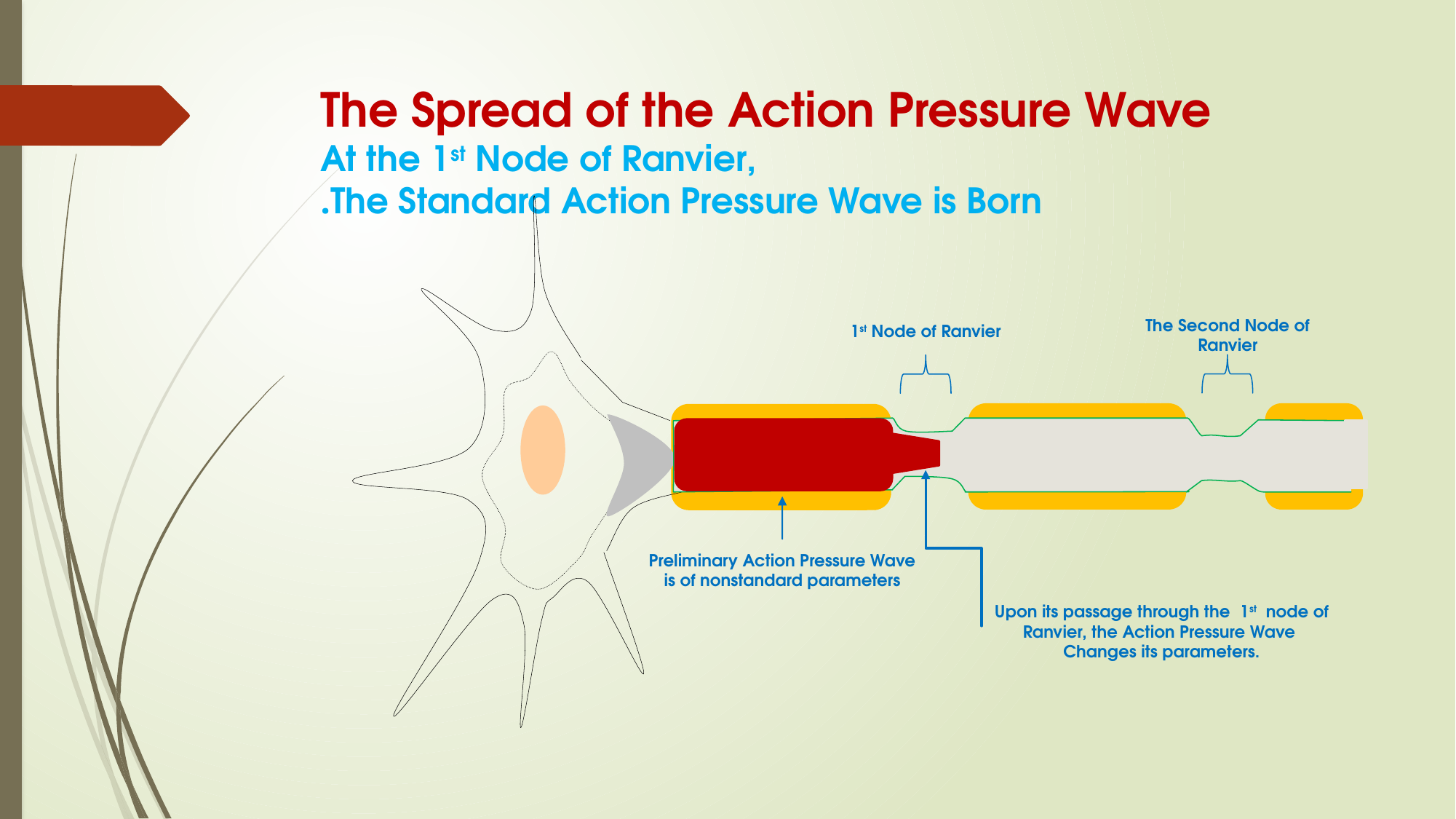

# The Spread of the Action Pressure Wave At the 1st Node of Ranvier, The Standard Action Pressure Wave is Born.

1st Node of Ranvier
The Second Node of Ranvier

Preliminary Action Pressure Wave is of nonstandard parameters

Upon its passage through the  1st  node of Ranvier, the Action Pressure Wave
Changes its parameters.